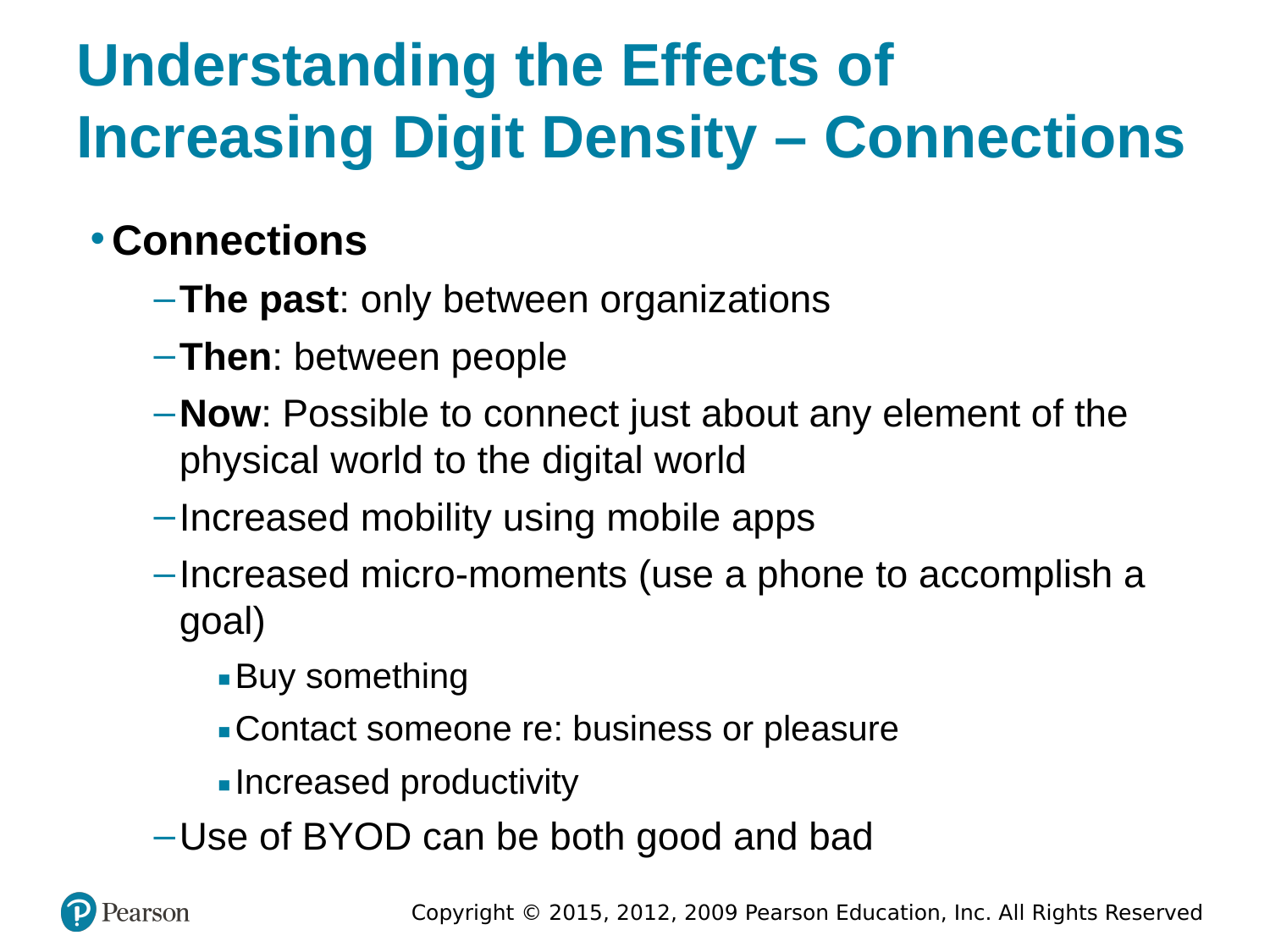

# Understanding the Effects of Increasing Digit Density – Connections
Connections
The past: only between organizations
Then: between people
Now: Possible to connect just about any element of the physical world to the digital world
Increased mobility using mobile apps
Increased micro-moments (use a phone to accomplish a goal)
Buy something
Contact someone re: business or pleasure
Increased productivity
Use of BYOD can be both good and bad